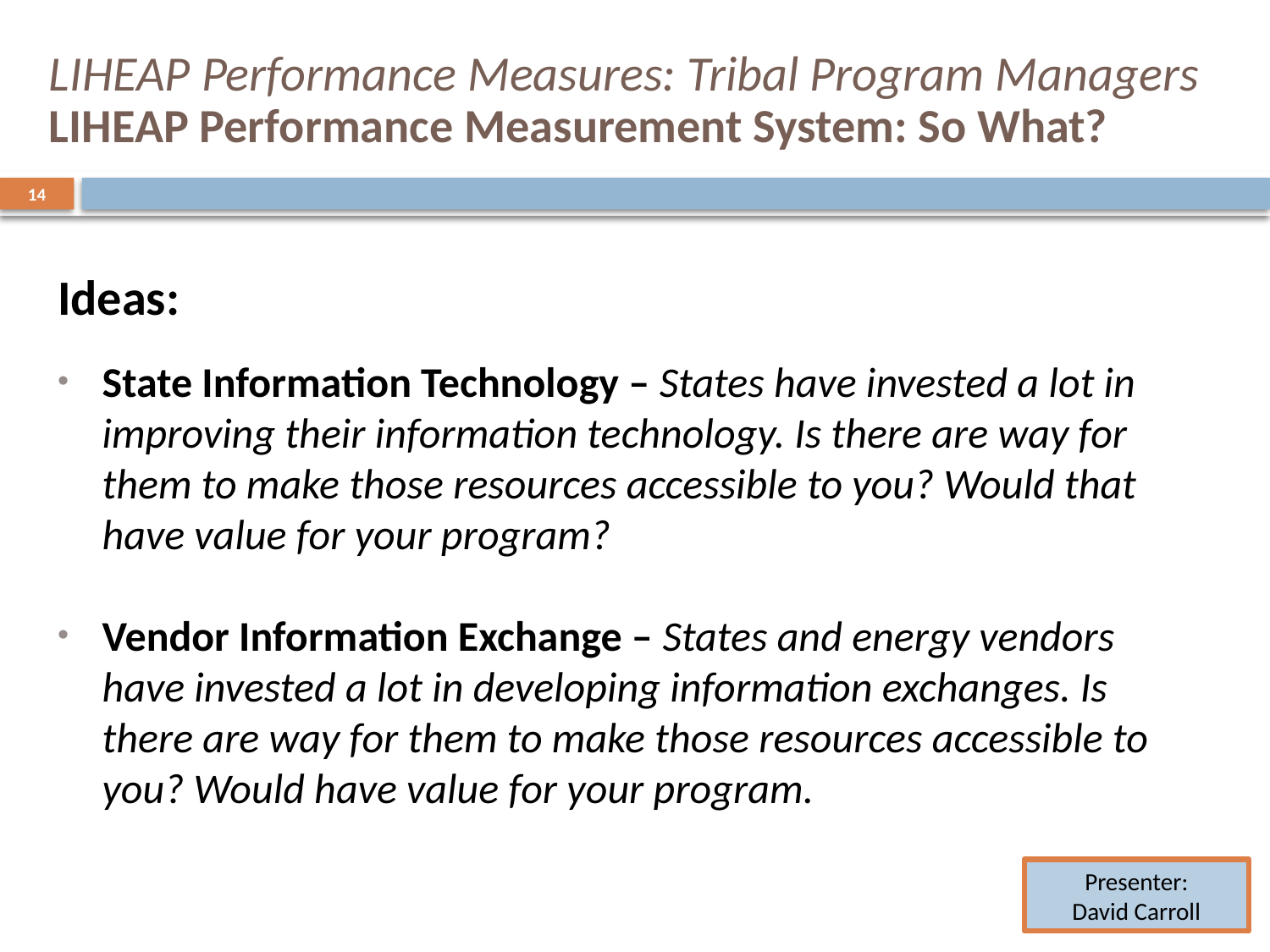

# LIHEAP Performance Measures: Tribal Program Managers LIHEAP Performance Measurement System: So What?
14
Ideas:

State Information Technology – States have invested a lot in improving their information technology. Is there are way for them to make those resources accessible to you? Would that have value for your program?

Vendor Information Exchange – States and energy vendors have invested a lot in developing information exchanges. Is there are way for them to make those resources accessible to you? Would have value for your program.

Presenter:
David Carroll